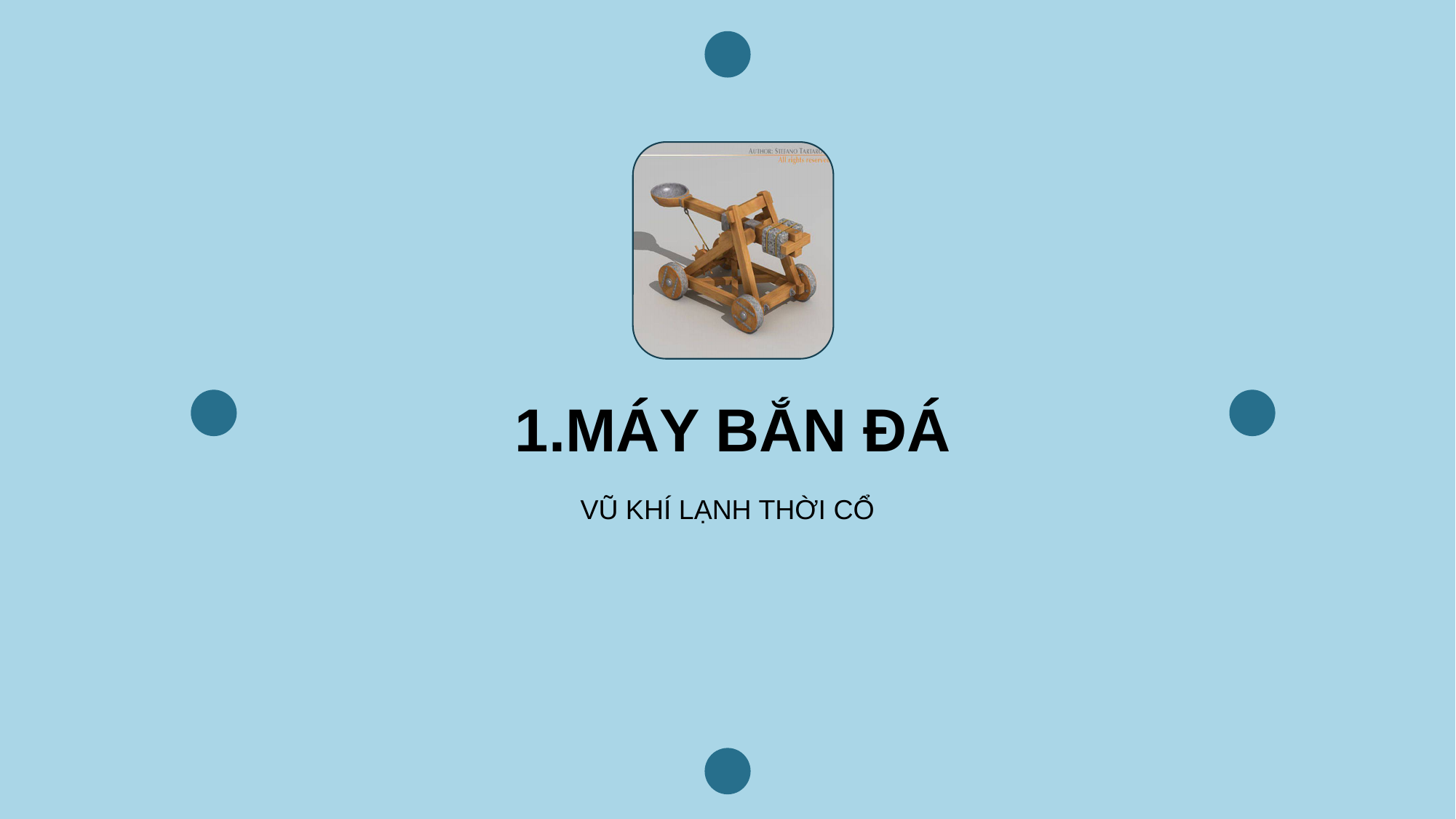

1.MÁY BẮN ĐÁ

VŨ KHÍ LẠNH THỜI CỔ